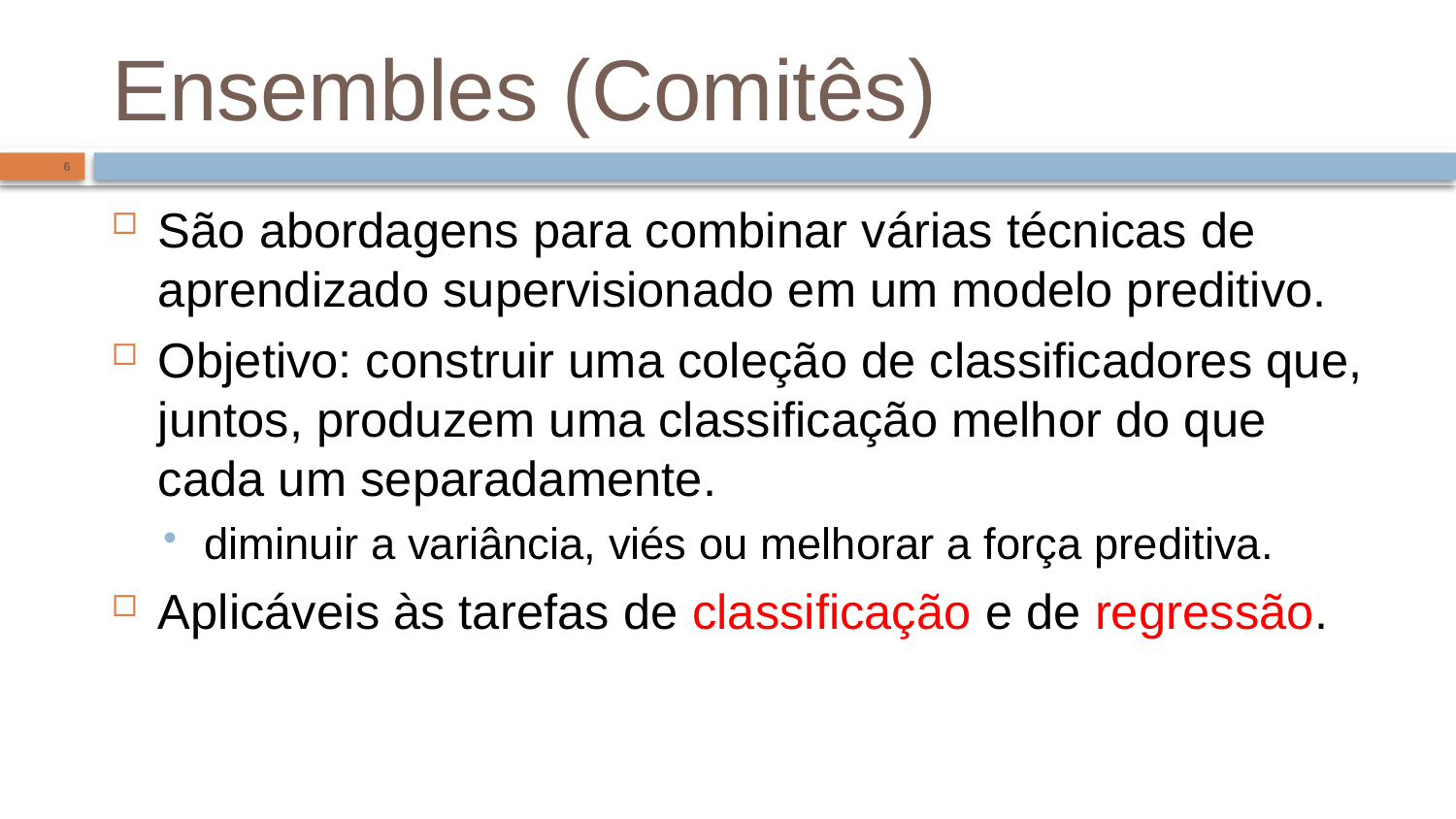

# Ensembles (Comitês)
6
São abordagens para combinar várias técnicas de aprendizado supervisionado em um modelo preditivo.
Objetivo: construir uma coleção de classificadores que, juntos, produzem uma classificação melhor do que cada um separadamente.
diminuir a variância, viés ou melhorar a força preditiva.
Aplicáveis às tarefas de classificação e de regressão.